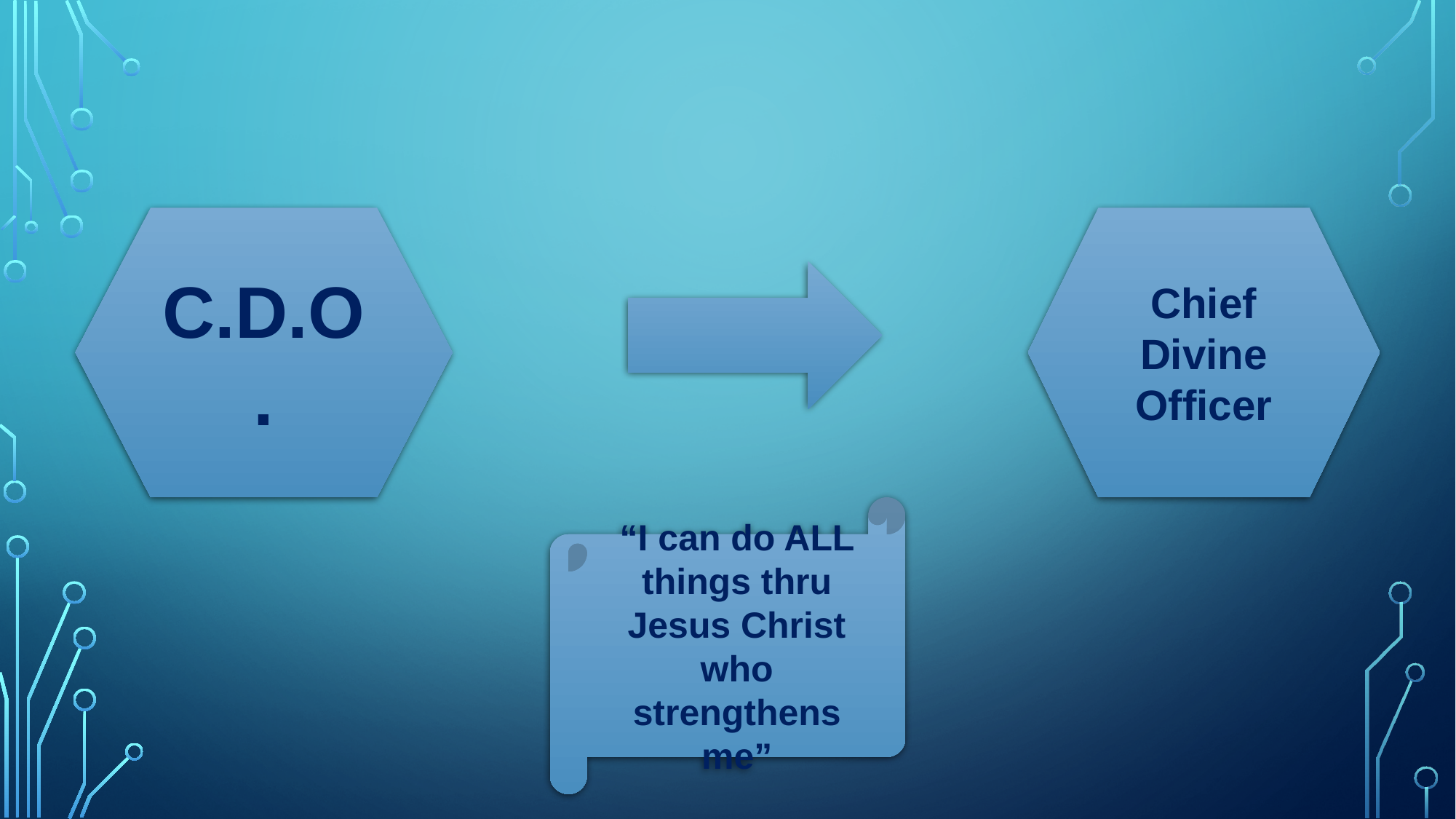

C.D.O.
Chief
Divine
Officer

“I can do ALL things thru Jesus Christ who strengthens me”